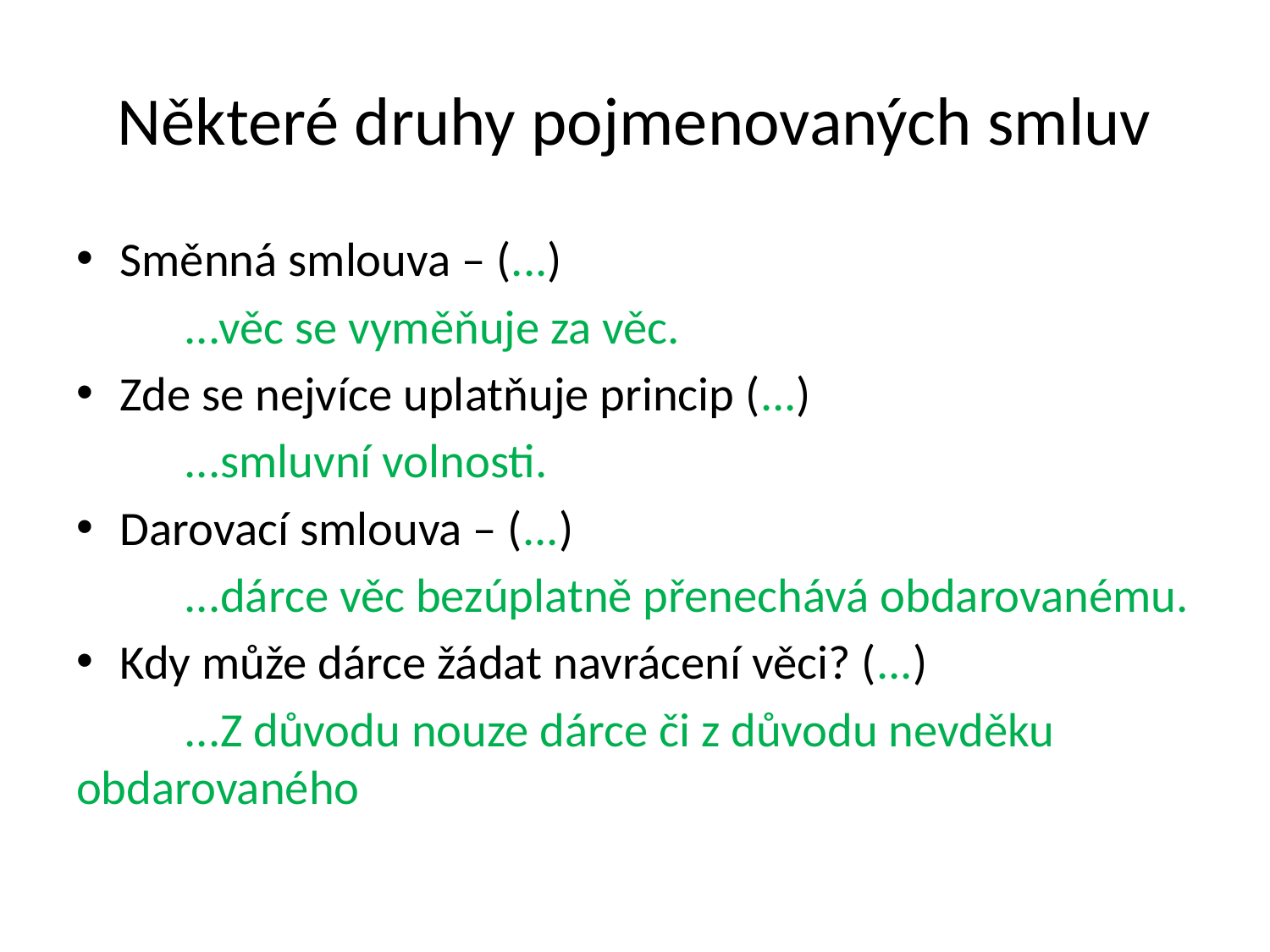

# Některé druhy pojmenovaných smluv
Směnná smlouva – (...)
	...věc se vyměňuje za věc.
Zde se nejvíce uplatňuje princip (...)
	...smluvní volnosti.
Darovací smlouva – (...)
	...dárce věc bezúplatně přenechává obdarovanému.
Kdy může dárce žádat navrácení věci? (...)
	...Z důvodu nouze dárce či z důvodu nevděku obdarovaného